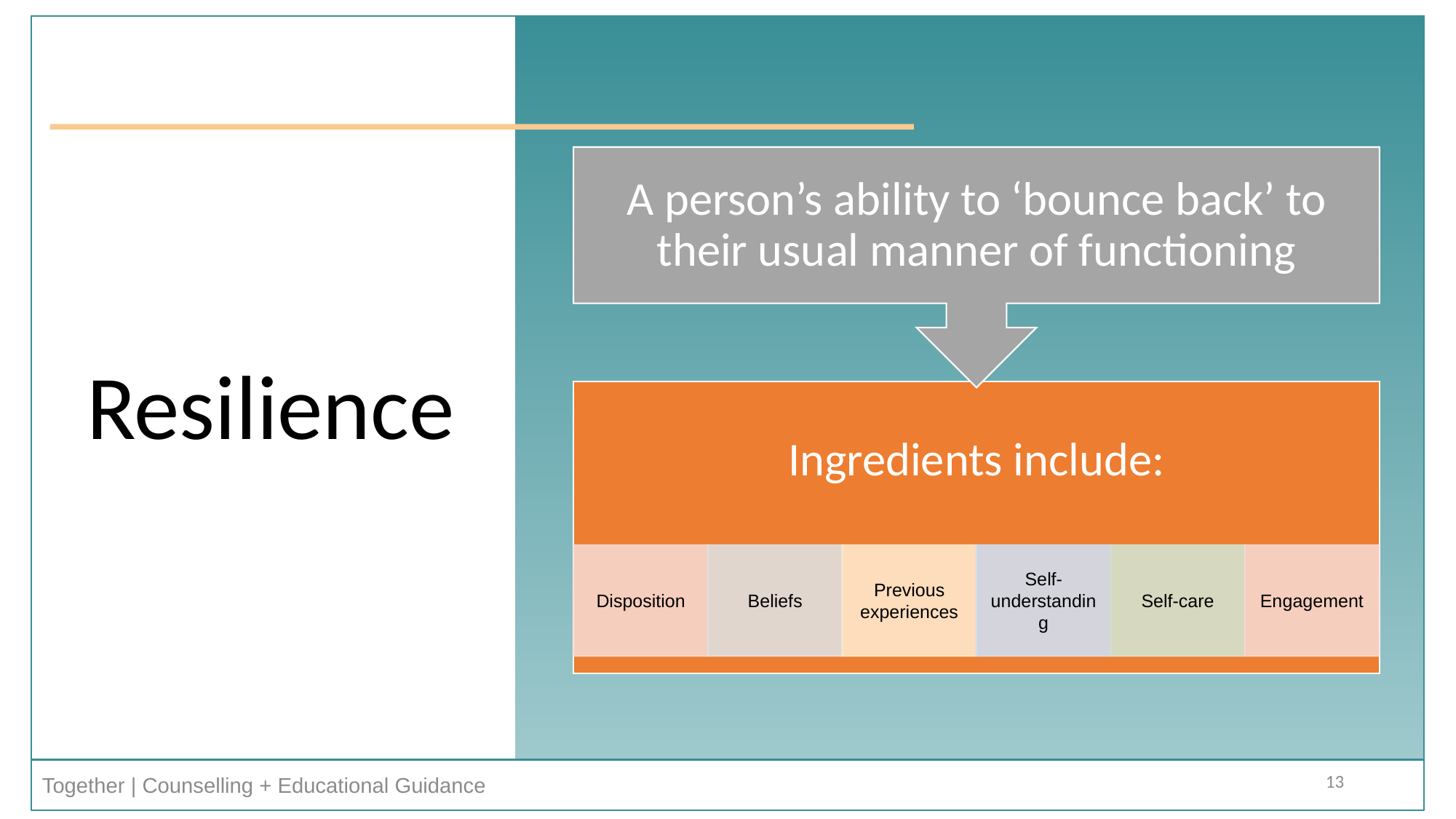

# Resilience

Ingredients include:
Disposition
Beliefs
Previous experiences
Self-understanding
Self-care
Engagement
A person’s ability to ‘bounce back’ to their usual manner of functioning
Together | Counselling + Educational Guidance
13